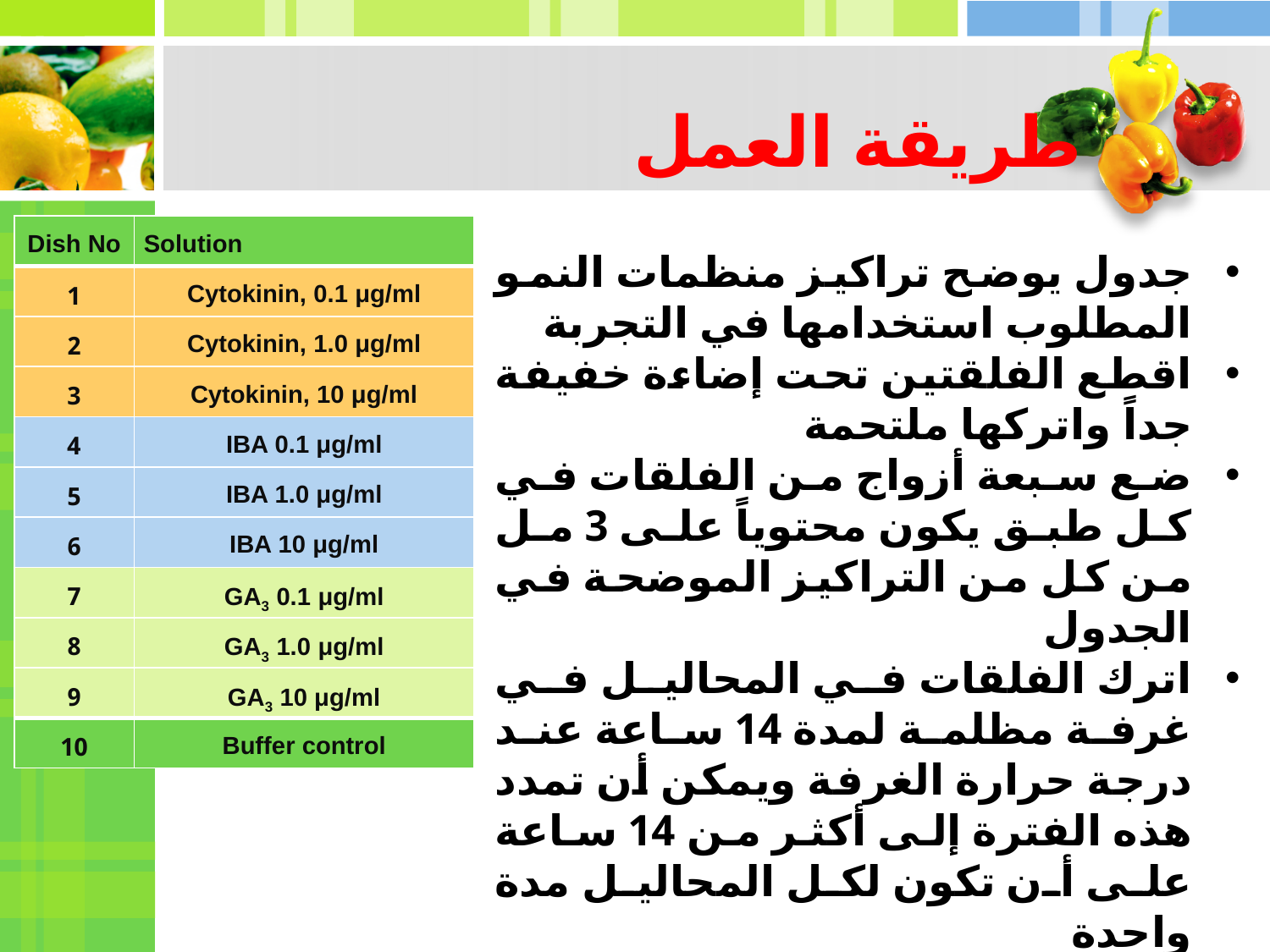

طريقة العمل

جدول يوضح تراكيز منظمات النمو المطلوب استخدامها في التجربة
اقطع الفلقتين تحت إضاءة خفيفة جداً واتركها ملتحمة
ضع سبعة أزواج من الفلقات في كل طبق يكون محتوياً على 3 مل من كل من التراكيز الموضحة في الجدول
اترك الفلقات في المحاليل في غرفة مظلمة لمدة 14 ساعة عند درجة حرارة الغرفة ويمكن أن تمدد هذه الفترة إلى أكثر من 14 ساعة على أن تكون لكل المحاليل مدة واحدة
ضع بعد ذلك كل الأطباق تحت إضاءة كافية فلورسنت لمدة ثلاث ساعات.
| Dish No | Solution |
| --- | --- |
| 1 | Cytokinin, 0.1 μg/ml |
| 2 | Cytokinin, 1.0 μg/ml |
| 3 | Cytokinin, 10 μg/ml |
| 4 | IBA 0.1 μg/ml |
| 5 | IBA 1.0 μg/ml |
| 6 | IBA 10 μg/ml |
| 7 | GA3 0.1 μg/ml |
| 8 | GA3 1.0 μg/ml |
| 9 | GA3 10 μg/ml |
| 10 | Buffer control |